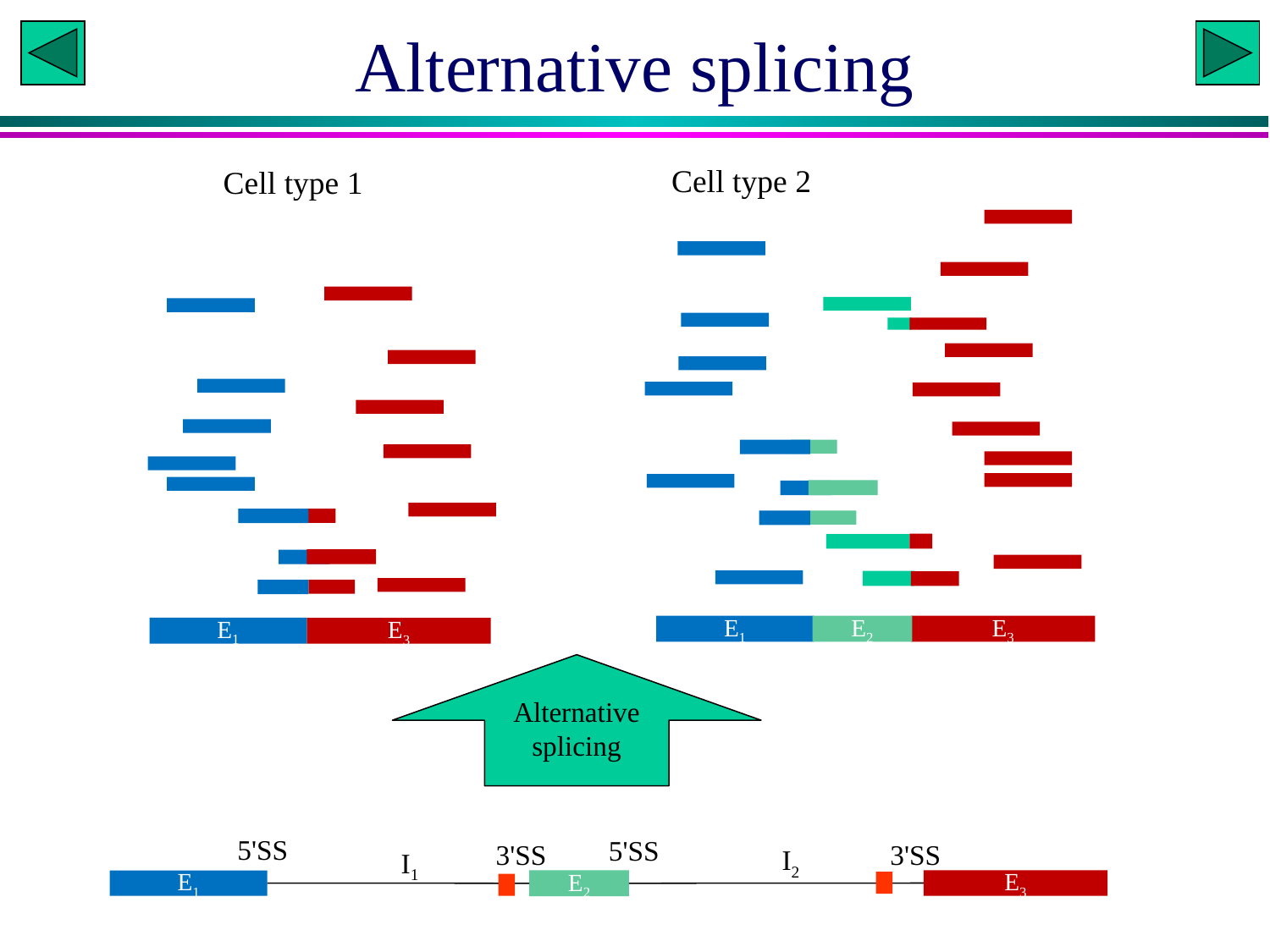

# Alternative splicing
Cell type 2
Cell type 1

E1
E3
E2
E1
E3
Alternative splicing
5'SS
5'SS
3'SS
3'SS
I2
I1
E2
E3
E1